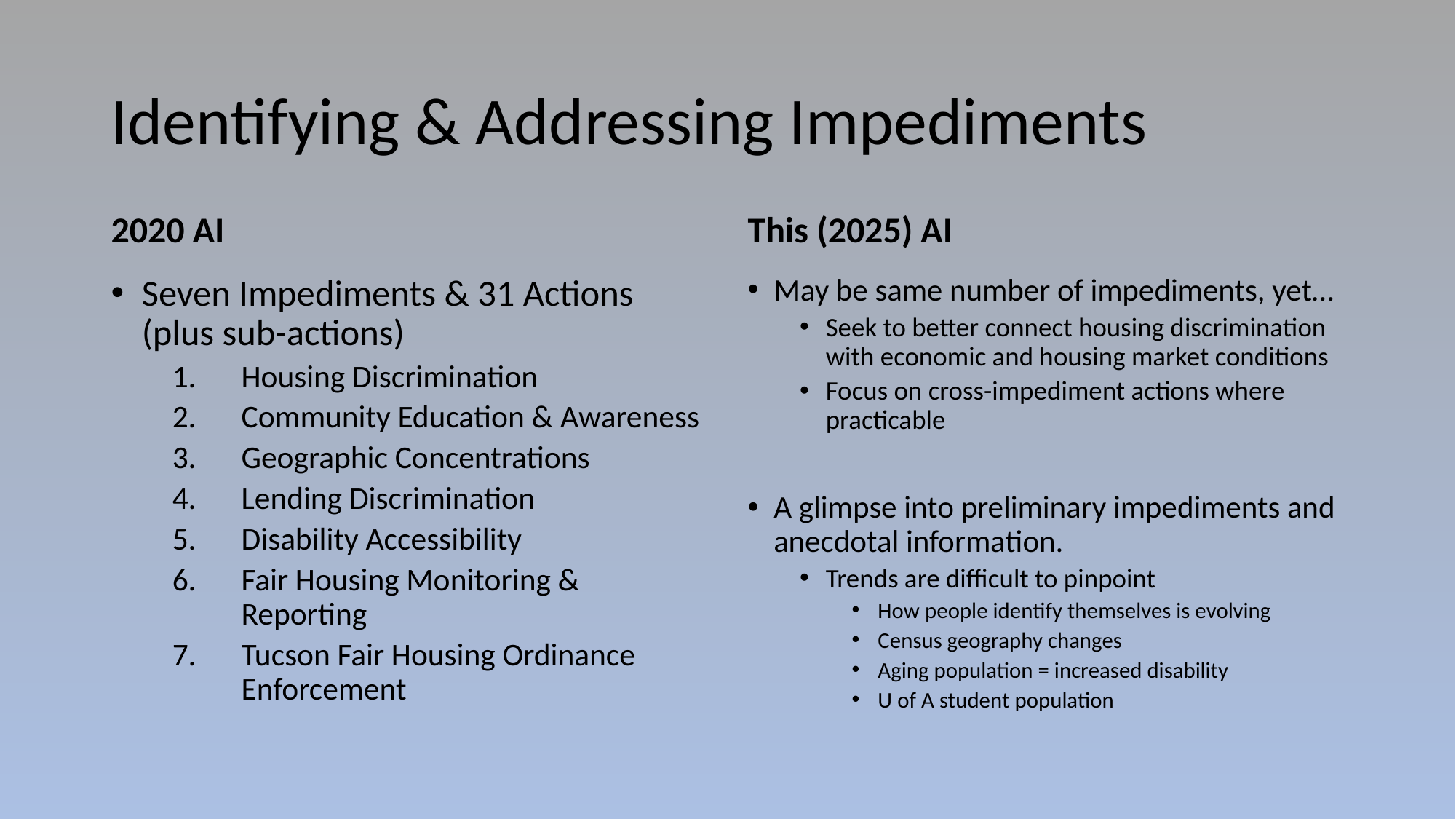

# Identifying & Addressing Impediments
2020 AI
This (2025) AI
Seven Impediments & 31 Actions (plus sub-actions)
Housing Discrimination
Community Education & Awareness
Geographic Concentrations
Lending Discrimination
Disability Accessibility
Fair Housing Monitoring & Reporting
Tucson Fair Housing Ordinance Enforcement
May be same number of impediments, yet…
Seek to better connect housing discrimination with economic and housing market conditions
Focus on cross-impediment actions where practicable

A glimpse into preliminary impediments and anecdotal information.
Trends are difficult to pinpoint
How people identify themselves is evolving
Census geography changes
Aging population = increased disability
U of A student population